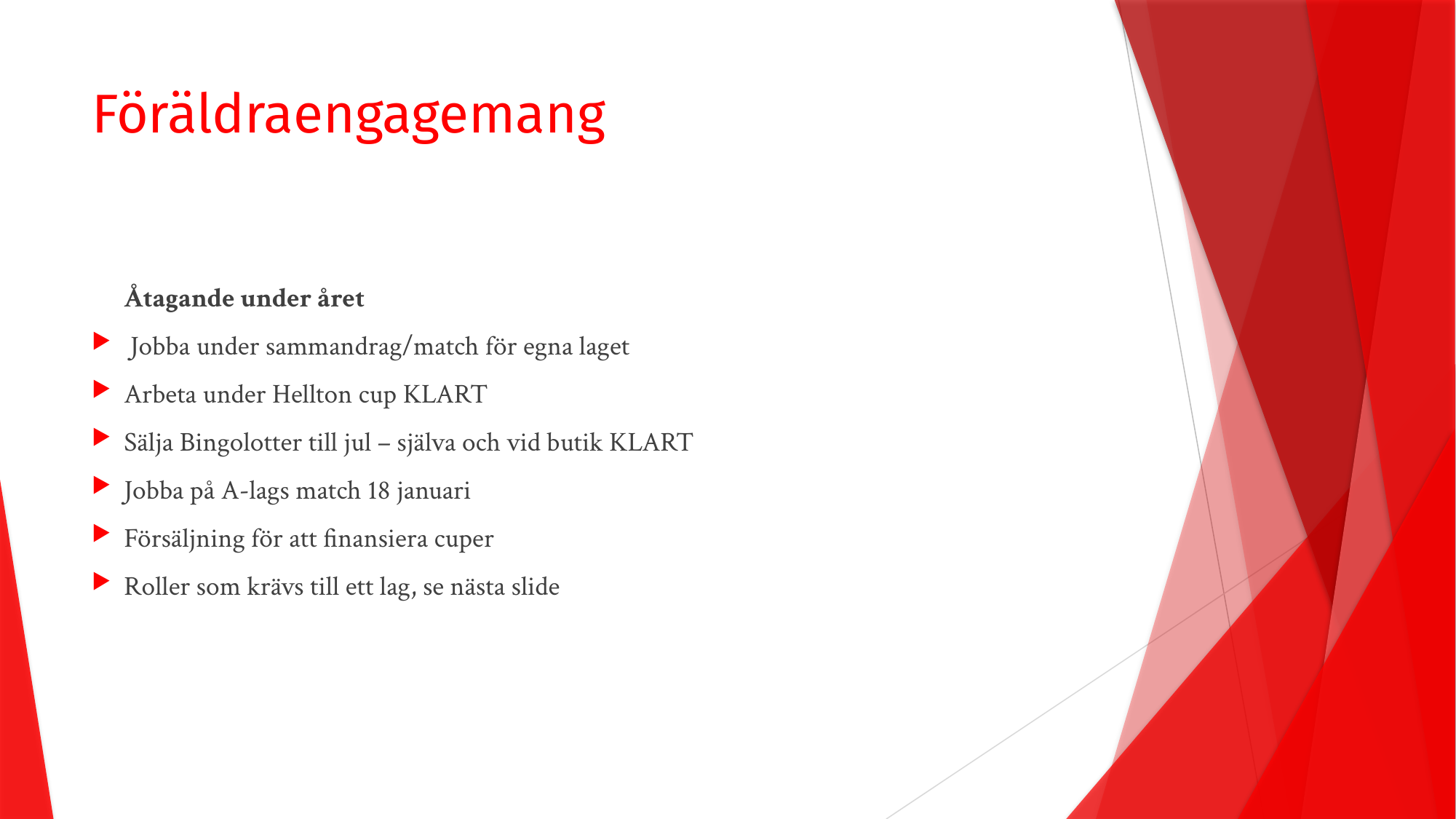

# Föräldraengagemang
Åtagande under året
 Jobba under sammandrag/match för egna laget
Arbeta under Hellton cup KLART
Sälja Bingolotter till jul – själva och vid butik KLART
Jobba på A-lags match 18 januari
Försäljning för att finansiera cuper
Roller som krävs till ett lag, se nästa slide